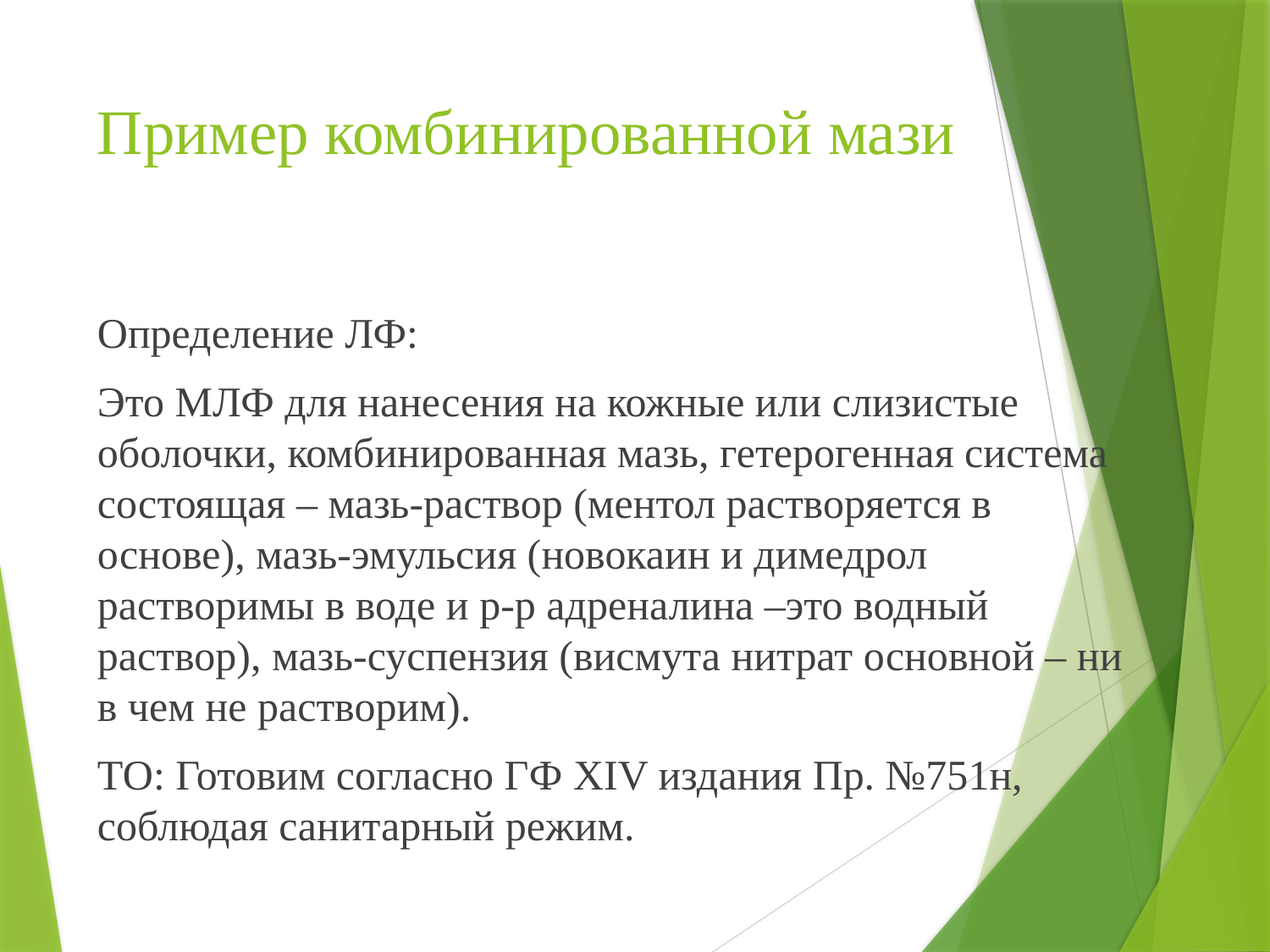

# Пример комбинированной мази
Определение ЛФ:
Это МЛФ для нанесения на кожные или слизистые оболочки, комбинированная мазь, гетерогенная система состоящая – мазь-раствор (ментол растворяется в основе), мазь-эмульсия (новокаин и димедрол растворимы в воде и р-р адреналина –это водный раствор), мазь-суспензия (висмута нитрат основной – ни в чем не растворим).
ТО: Готовим согласно ГФ XIV издания Пр. №751н, соблюдая санитарный режим.